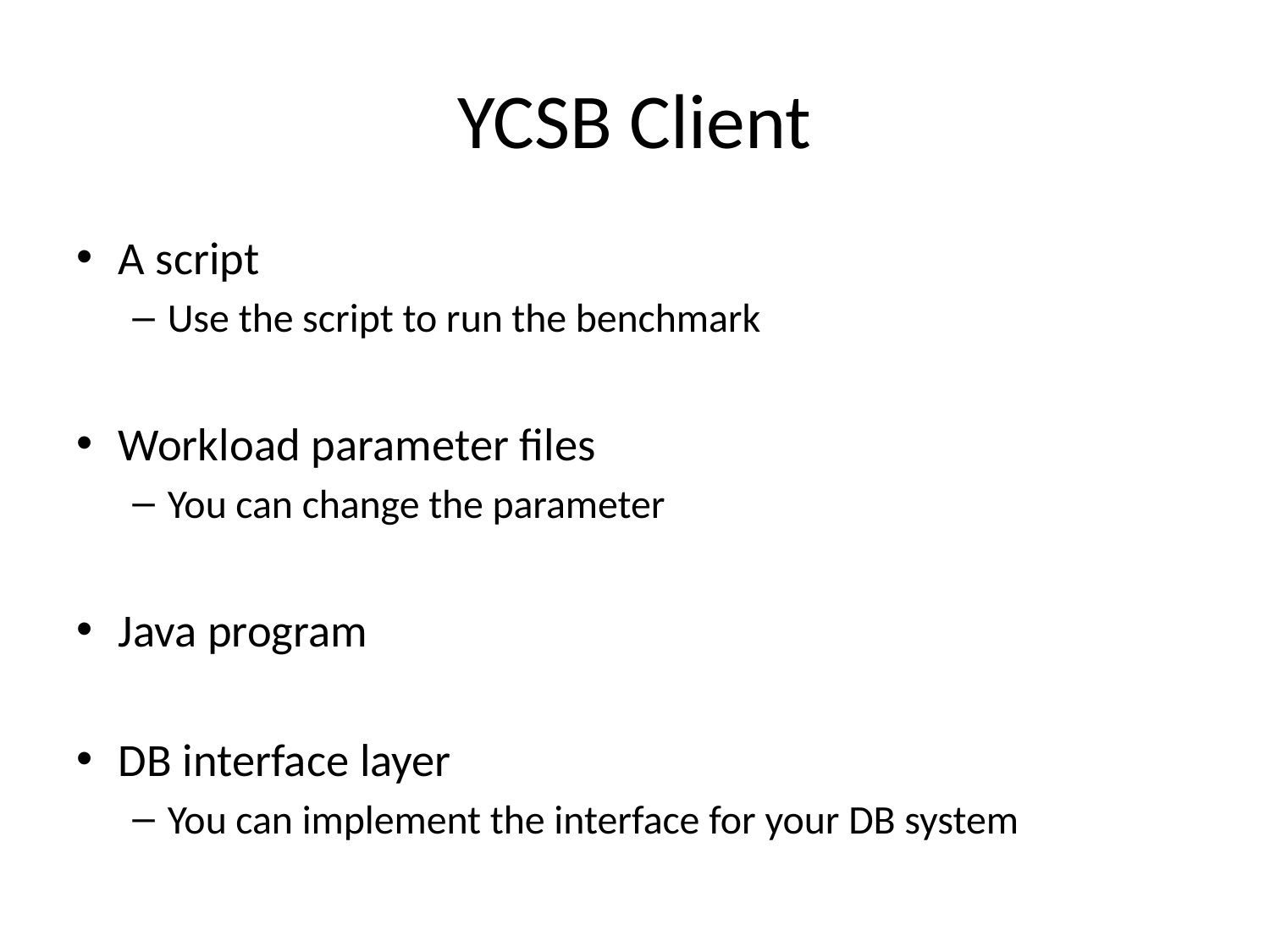

# YCSB Client
A script
Use the script to run the benchmark

Workload parameter files
You can change the parameter

Java program

DB interface layer
You can implement the interface for your DB system